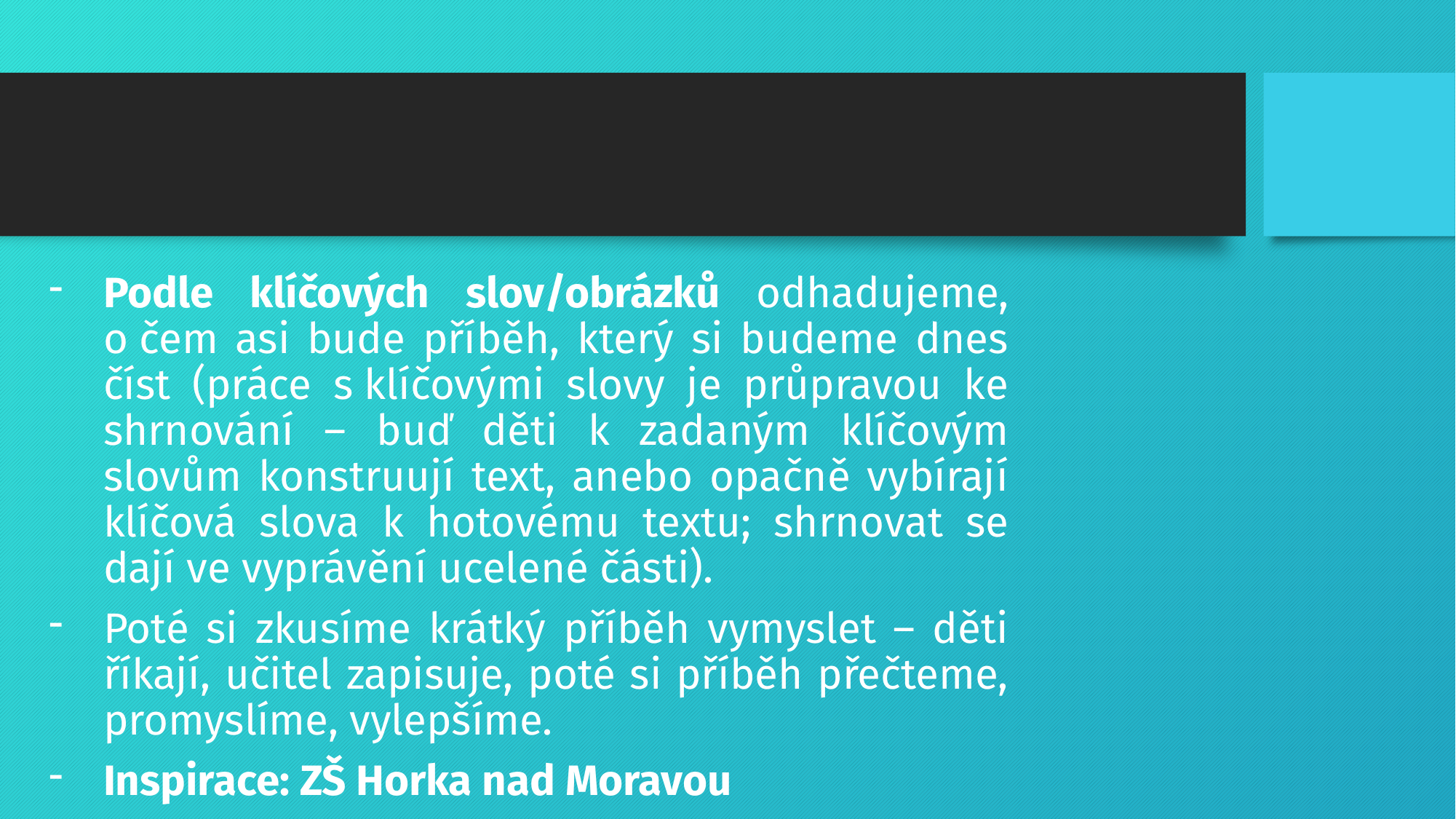

Podle klíčových slov/obrázků odhadujeme, o čem asi bude příběh, který si budeme dnes číst (práce s klíčovými slovy je průpravou ke shrnování – buď děti k zadaným klíčovým slovům konstruují text, anebo opačně vybírají klíčová slova k hotovému textu; shrnovat se dají ve vyprávění ucelené části).
Poté si zkusíme krátký příběh vymyslet – děti říkají, učitel zapisuje, poté si příběh přečteme, promyslíme, vylepšíme.
Inspirace: ZŠ Horka nad Moravou